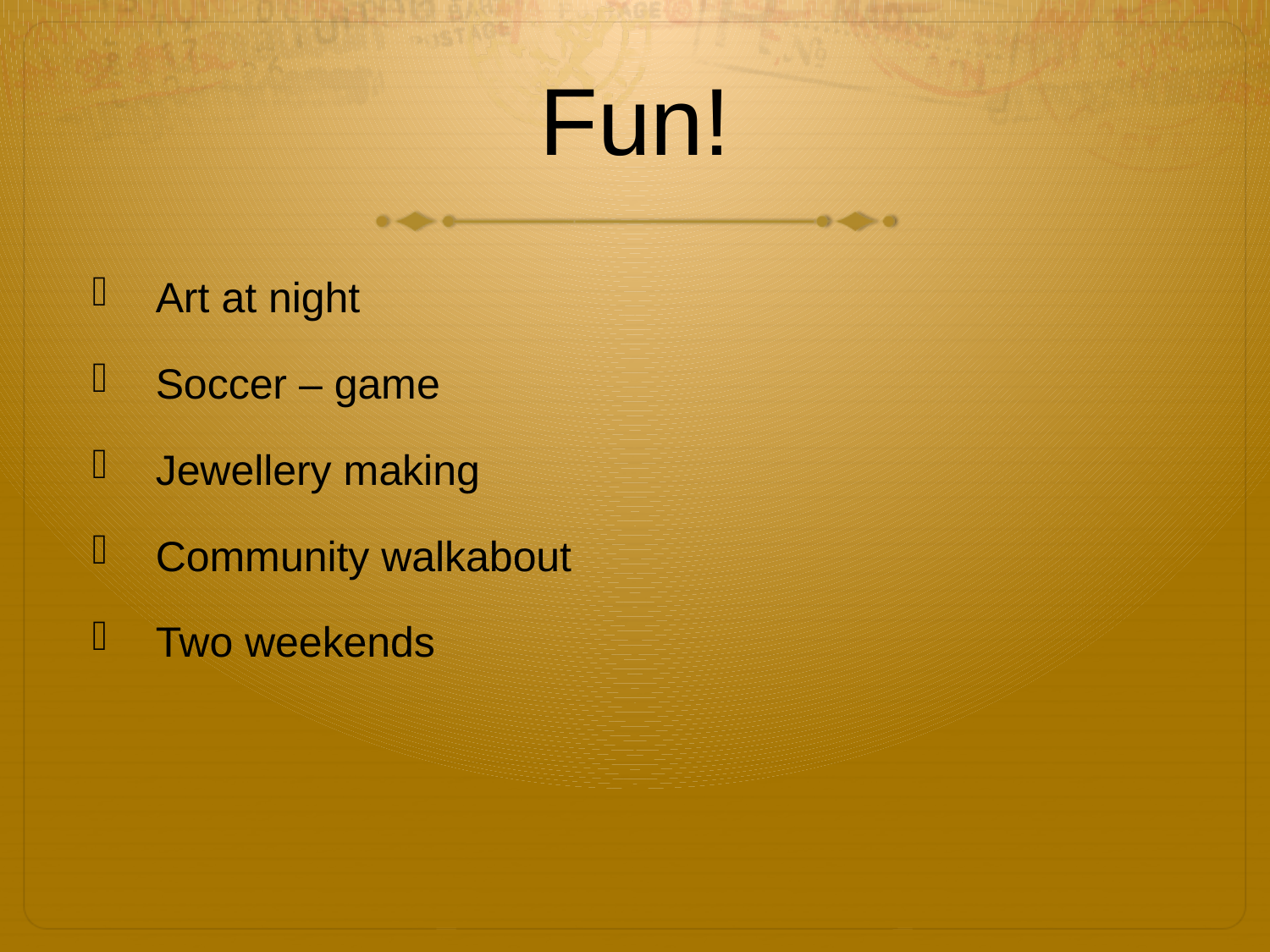

# Fun!
Art at night
Soccer – game
Jewellery making
Community walkabout
Two weekends